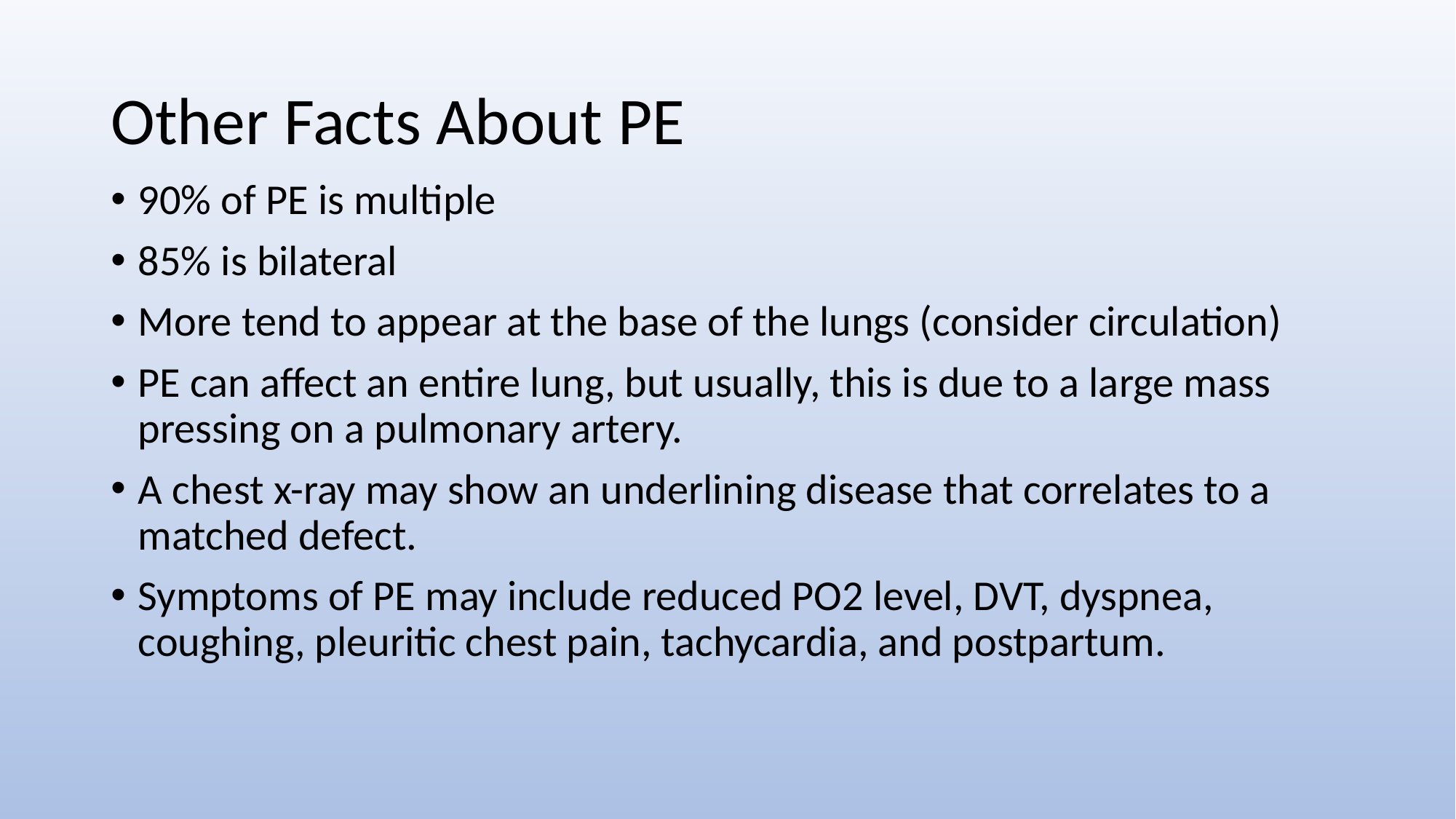

# Other Facts About PE
90% of PE is multiple
85% is bilateral
More tend to appear at the base of the lungs (consider circulation)
PE can affect an entire lung, but usually, this is due to a large mass pressing on a pulmonary artery.
A chest x-ray may show an underlining disease that correlates to a matched defect.
Symptoms of PE may include reduced PO2 level, DVT, dyspnea, coughing, pleuritic chest pain, tachycardia, and postpartum.